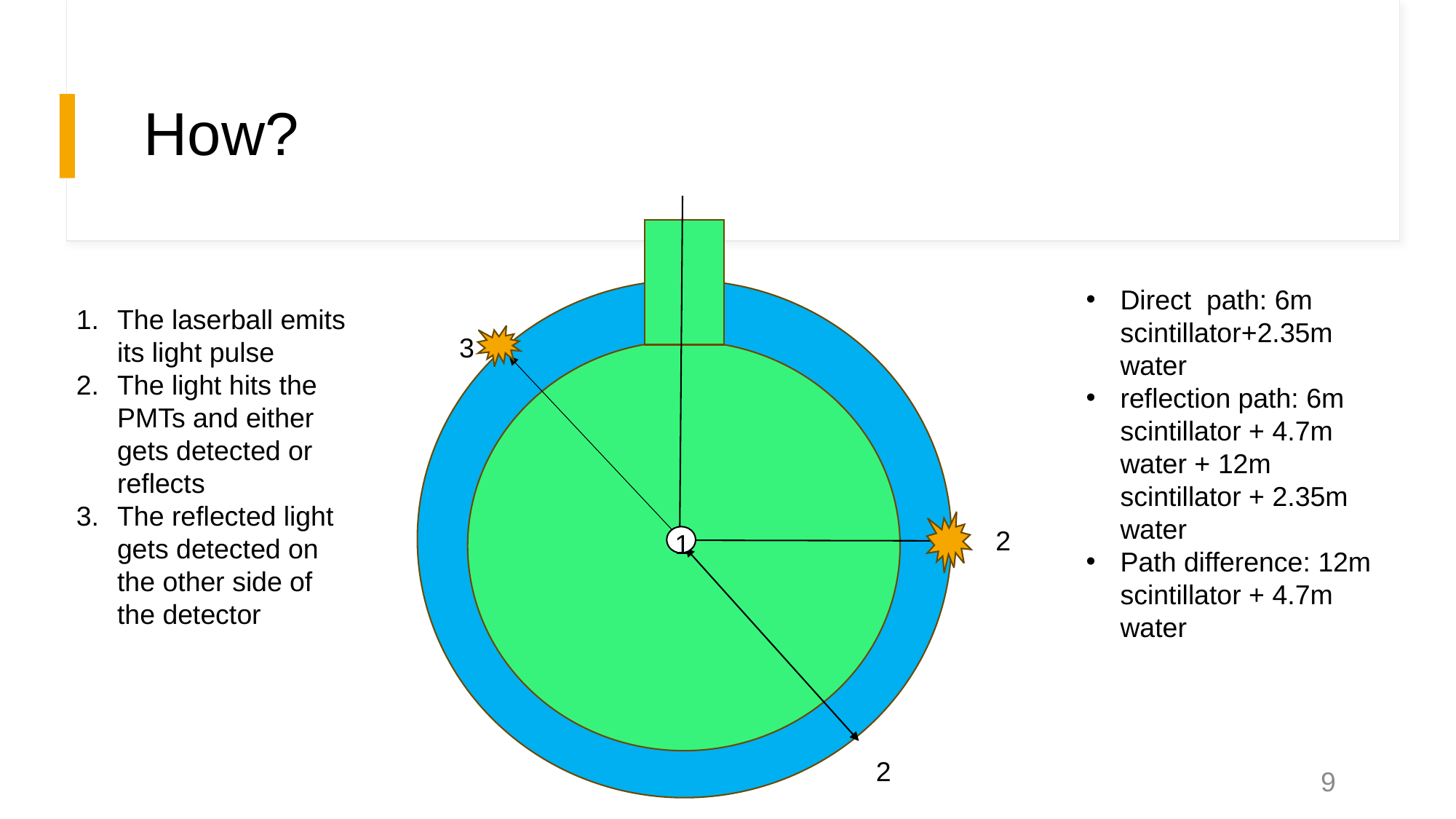

# How?

Direct  path: 6m scintillator+2.35m water
reflection path: 6m scintillator + 4.7m water + 12m scintillator + 2.35m water
Path difference: 12m scintillator + 4.7m water

The laserball emits its light pulse
The light hits the PMTs and either gets detected or reflects
The reflected light gets detected on the other side of the detector
3

2
1

2
9